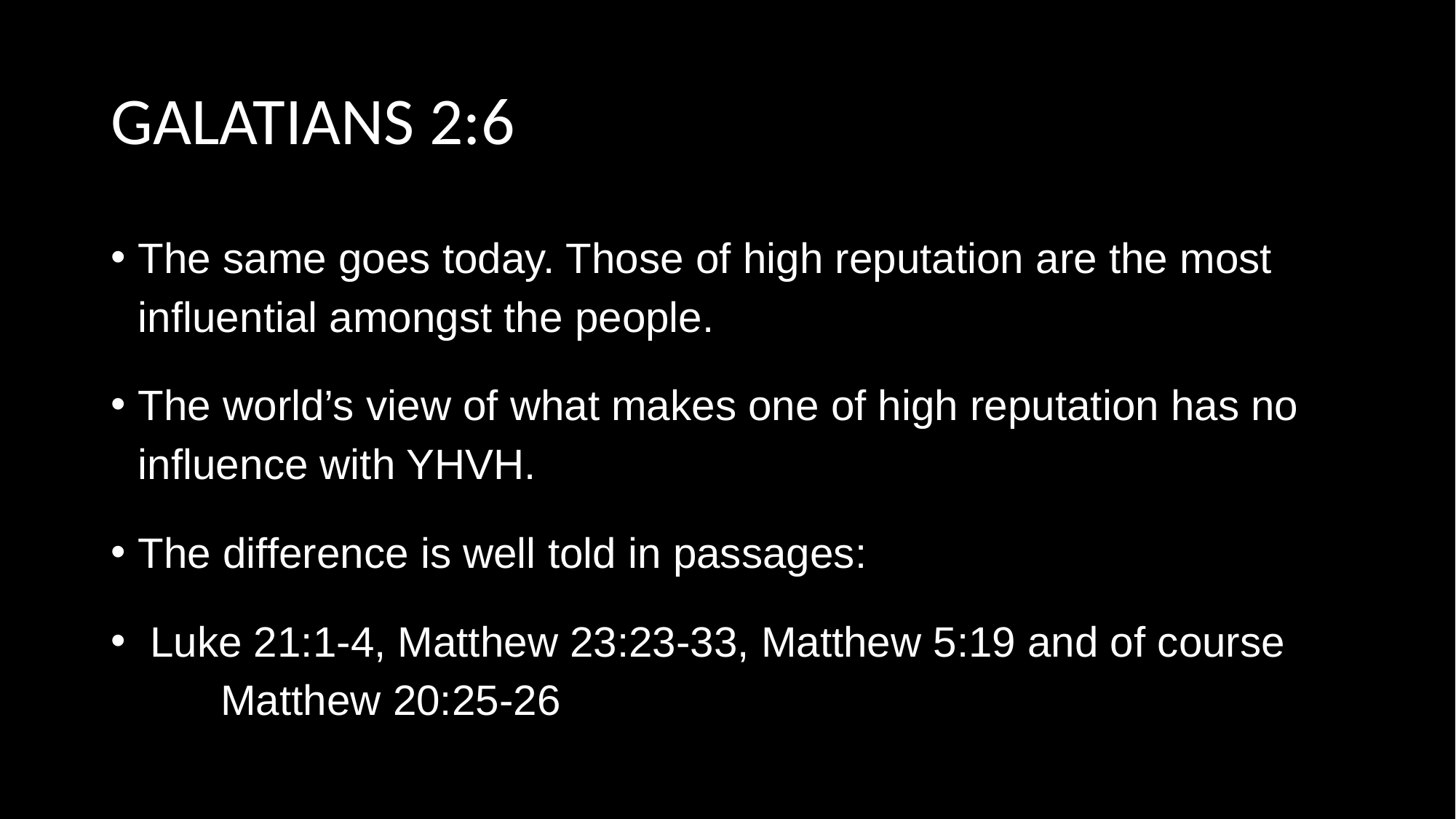

# GALATIANS 2:6
The same goes today. Those of high reputation are the most influential amongst the people.
The world’s view of what makes one of high reputation has no influence with YHVH.
The difference is well told in passages:
 Luke 21:1-4, Matthew 23:23-33, Matthew 5:19 and of course            Matthew 20:25-26